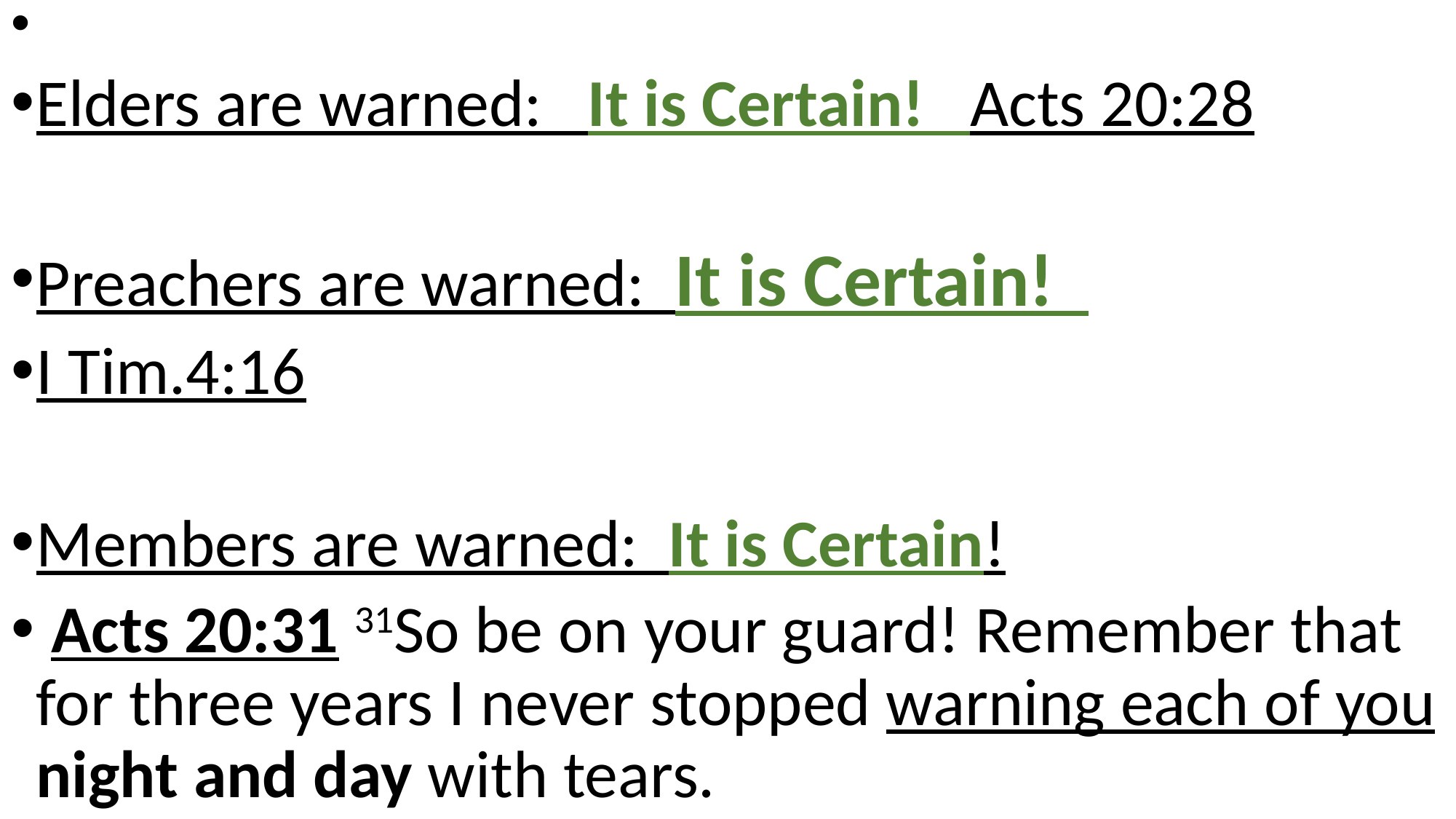

Elders are warned:   It is Certain!   Acts 20:28

Preachers are warned:  It is Certain!
I Tim.4:16

Members are warned:  It is Certain!
 Acts 20:31 31So be on your guard! Remember that for three years I never stopped warning each of you night and day with tears.